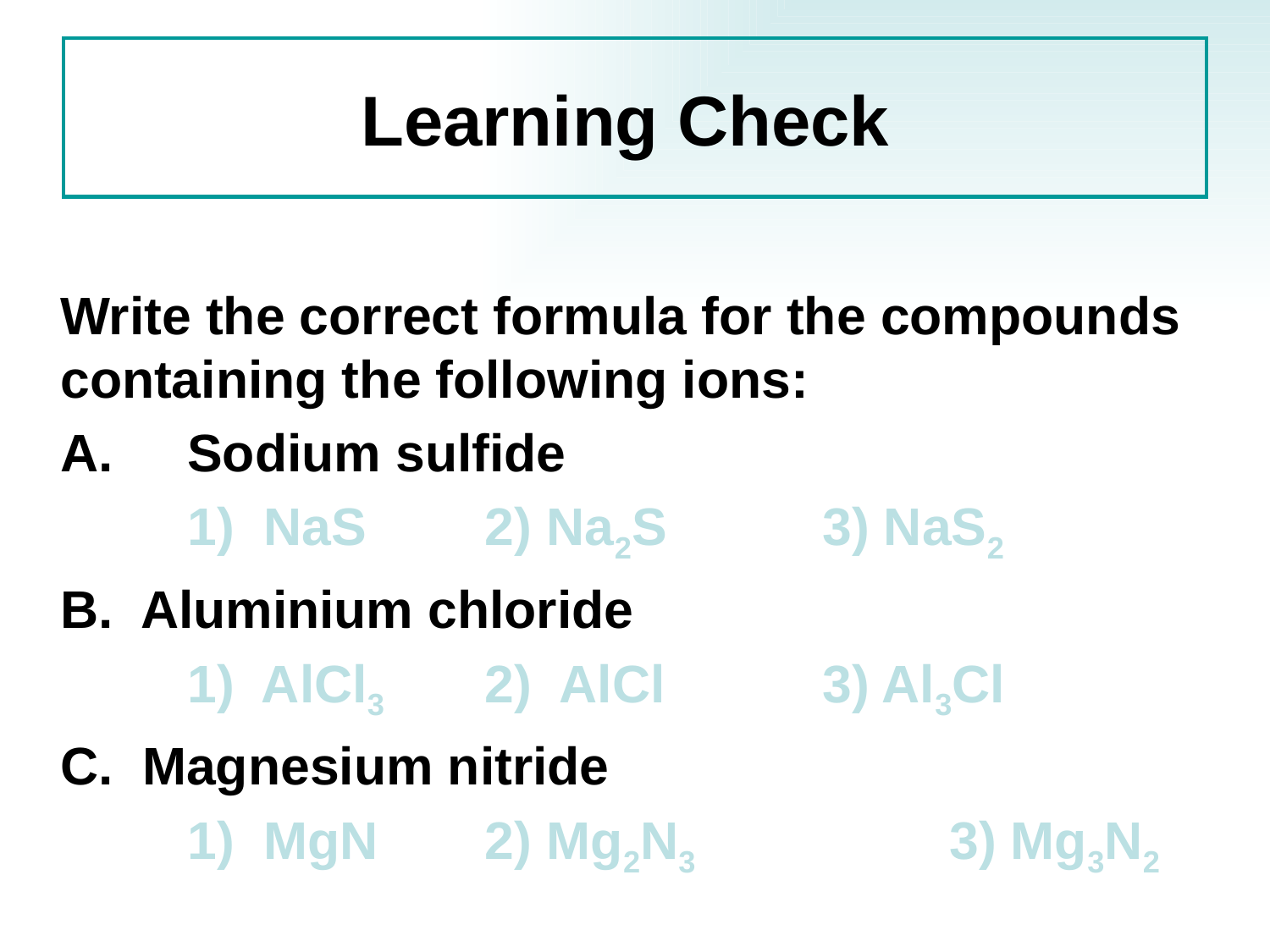

# Learning Check
	Write the correct formula for the compounds containing the following ions:
	A. 	Sodium sulfide
	  	1)  NaS	   2) Na2S		3) NaS2
	B.  Aluminium chloride
	  	1)  AlCl3	   2)  AlCl 		3) Al3Cl
	C.  Magnesium nitride
	  	1)  MgN	   2) Mg2N3		3) Mg3N2